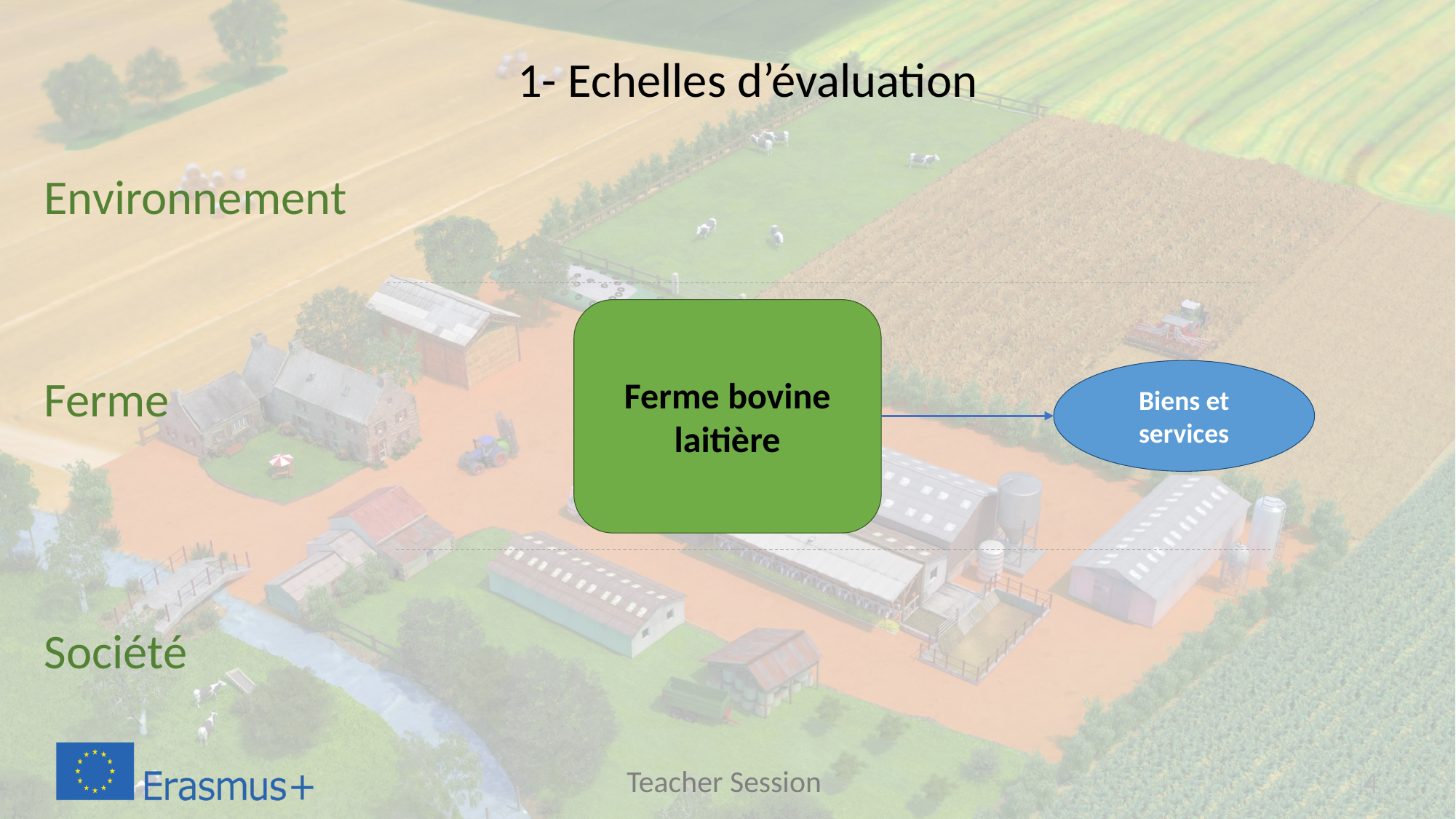

# 1- Echelles d’évaluation
Environnement
Ferme bovine laitière
Biens et services
Ferme
Société
Teacher Session
4